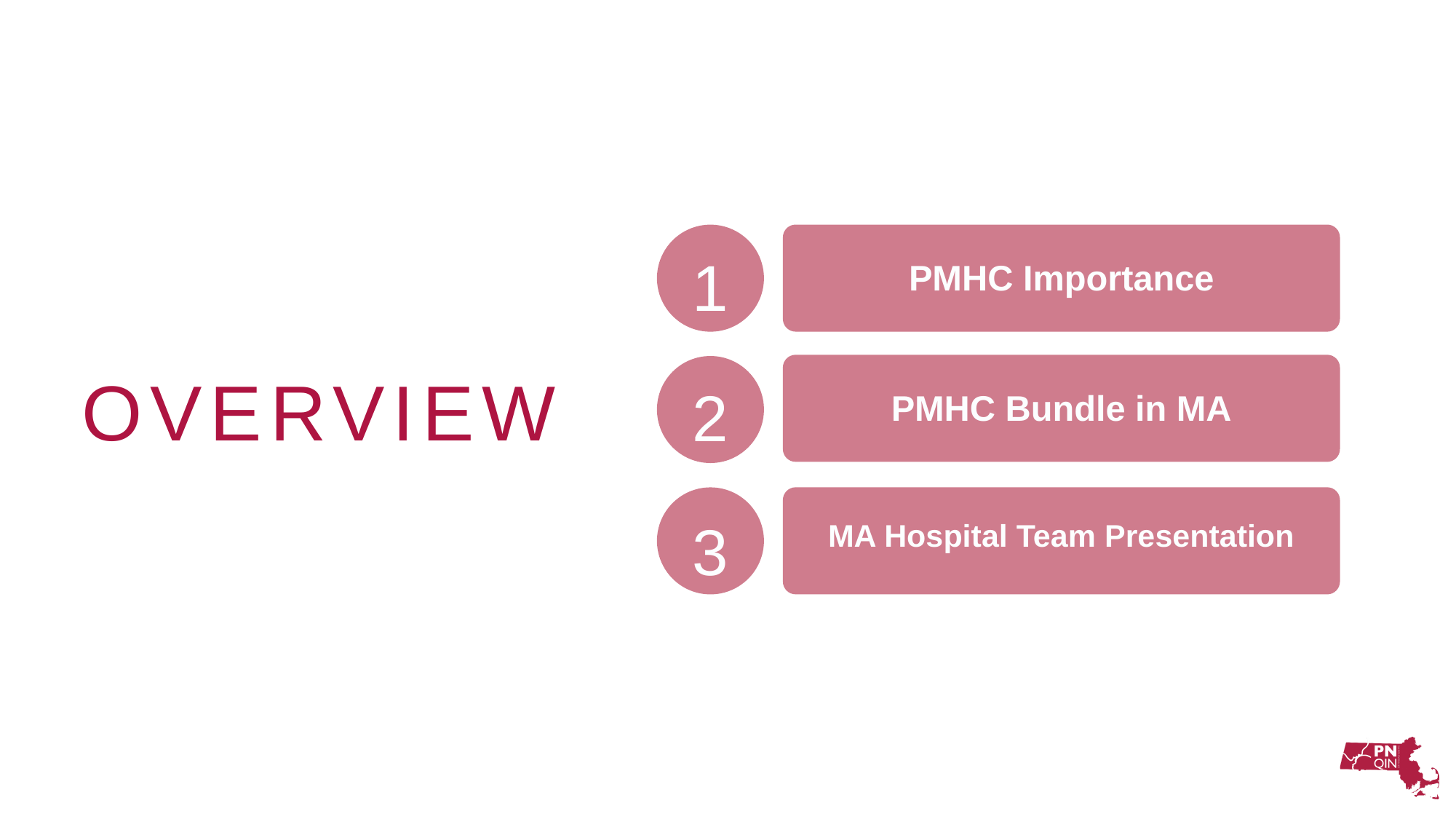

1

PMHC Importance
2

OVERVIEW
PMHC Bundle in MA
3

MA Hospital Team Presentation